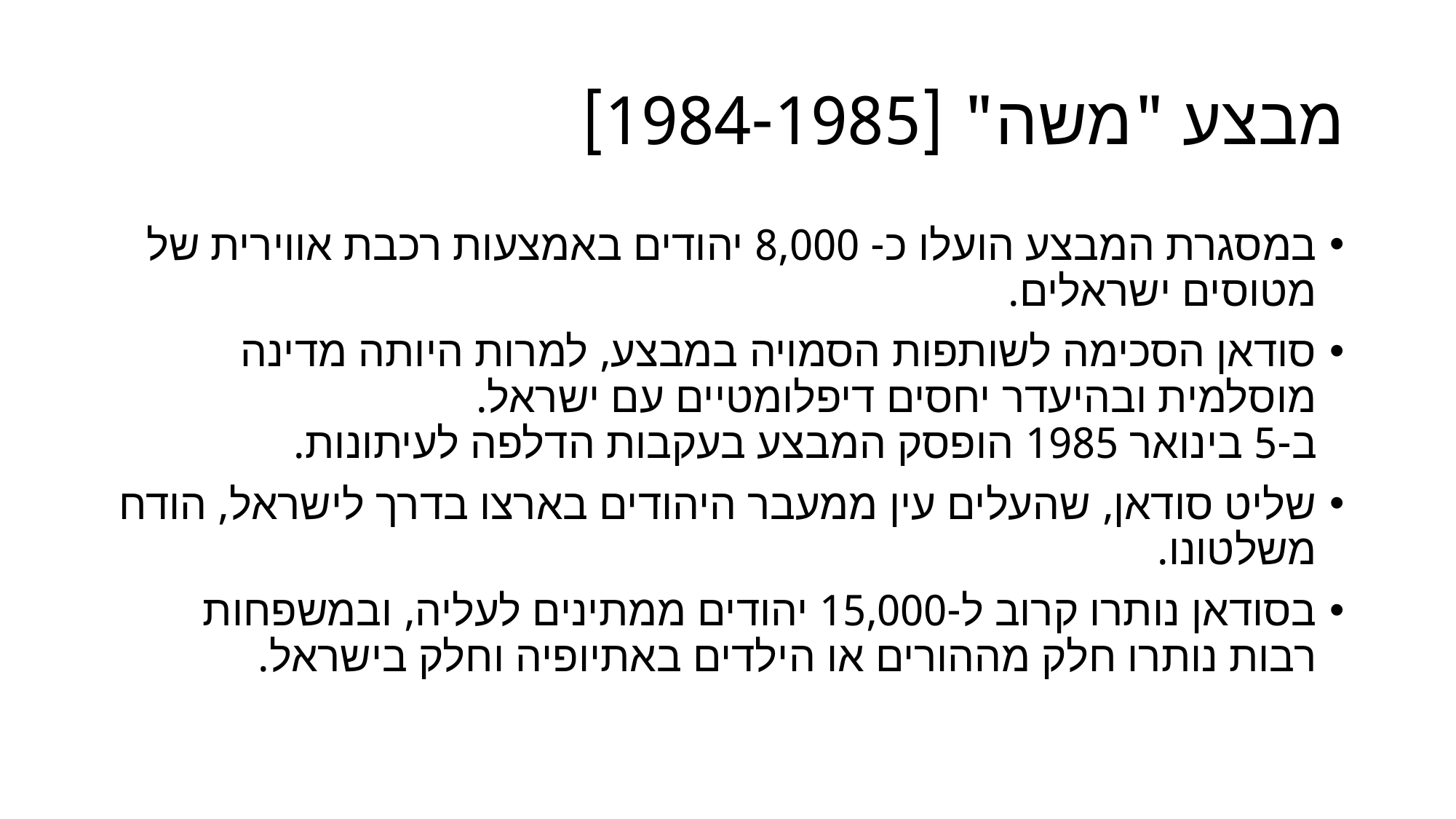

# מבצע "משה" [1984-1985]
במסגרת המבצע הועלו כ- 8,000 יהודים באמצעות רכבת אווירית של מטוסים ישראלים.
סודאן הסכימה לשותפות הסמויה במבצע, למרות היותה מדינה מוסלמית ובהיעדר יחסים דיפלומטיים עם ישראל.
ב-5 בינואר 1985 הופסק המבצע בעקבות הדלפה לעיתונות.
שליט סודאן, שהעלים עין ממעבר היהודים בארצו בדרך לישראל, הודח משלטונו.
בסודאן נותרו קרוב ל-15,000 יהודים ממתינים לעליה, ובמשפחות רבות נותרו חלק מההורים או הילדים באתיופיה וחלק בישראל.